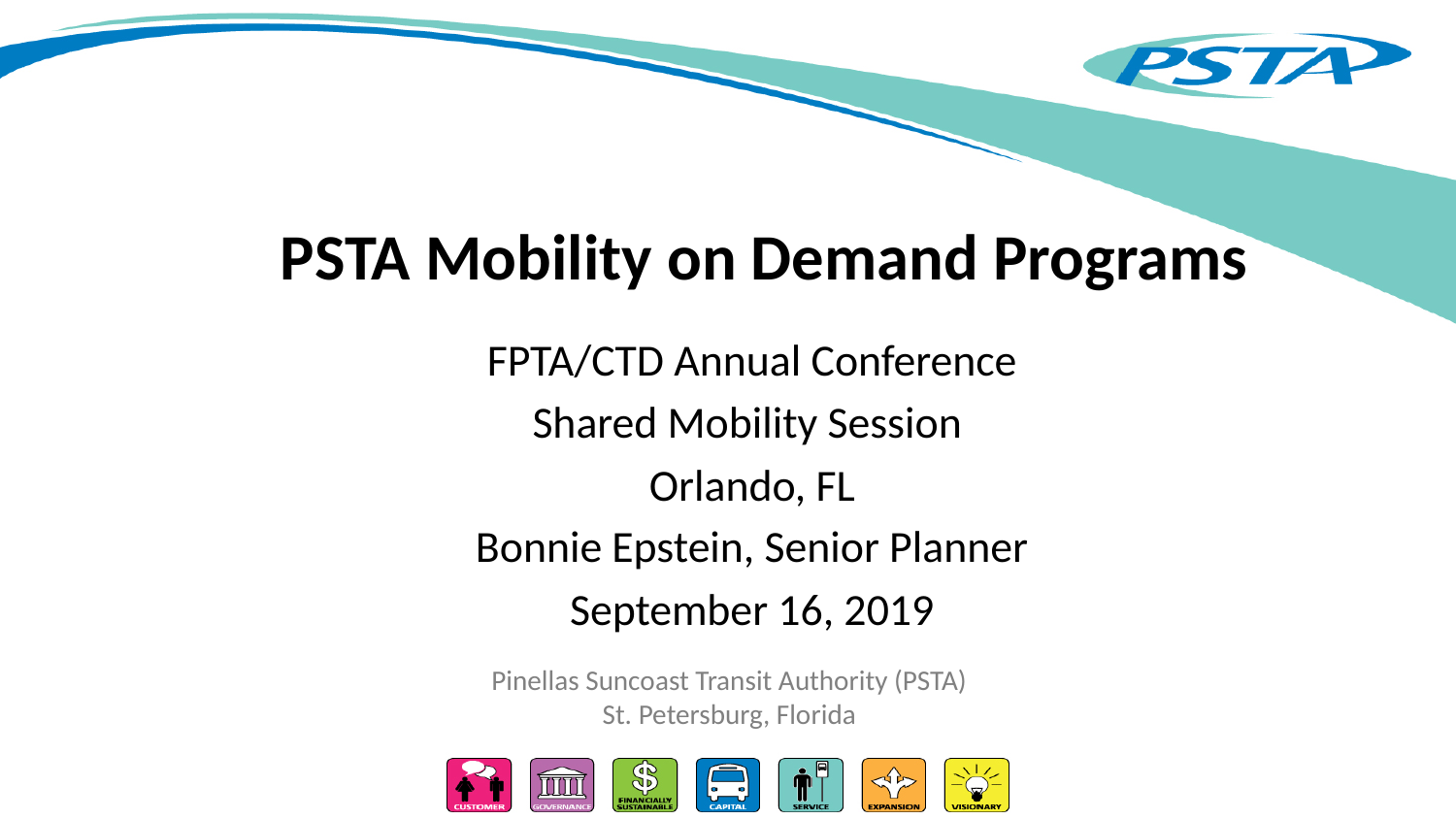

# PSTA Mobility on Demand Programs
FPTA/CTD Annual Conference
Shared Mobility Session
Orlando, FL
Bonnie Epstein, Senior Planner
September 16, 2019